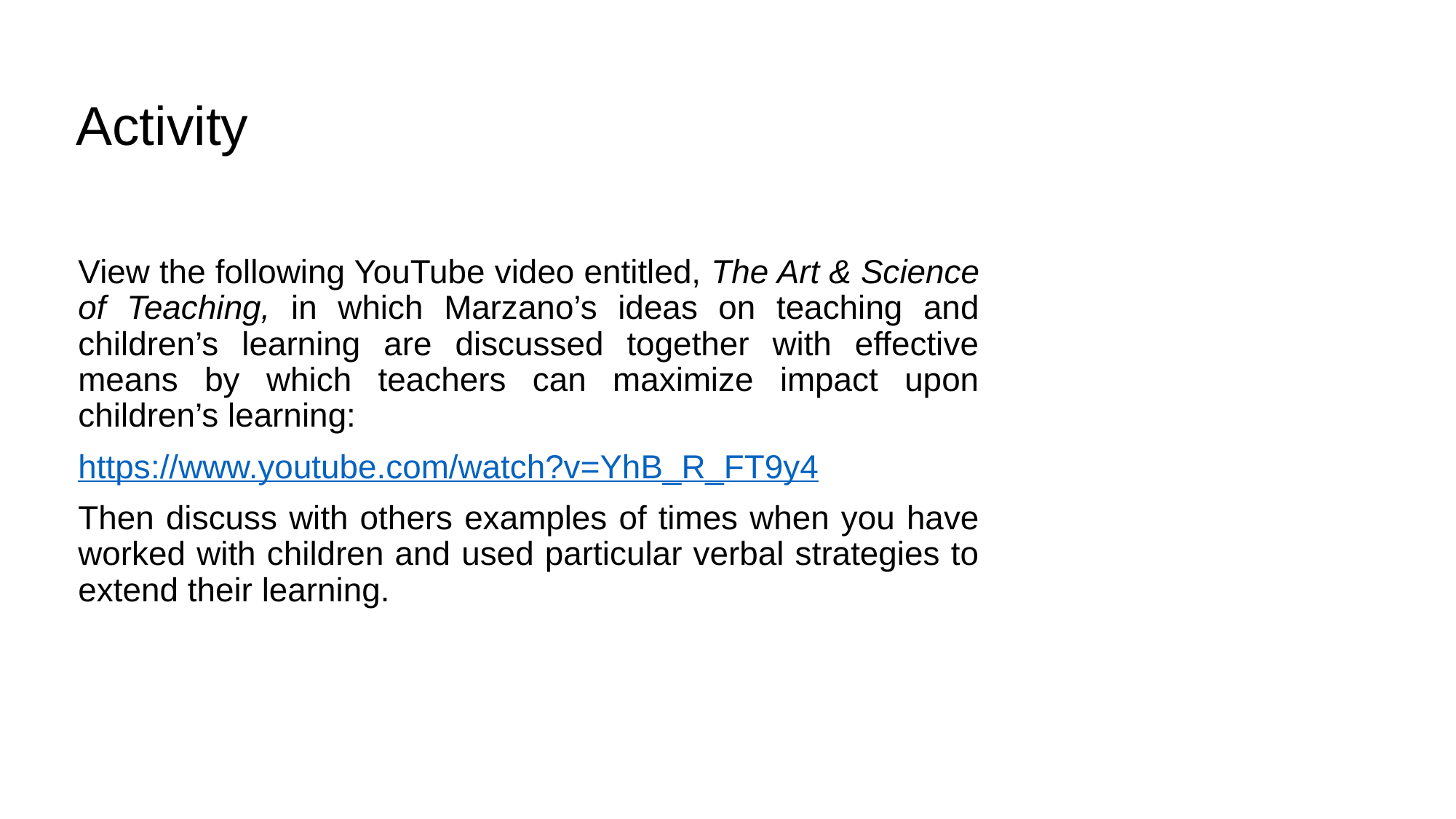

# Activity
View the following YouTube video entitled, The Art & Science of Teaching, in which Marzano’s ideas on teaching and children’s learning are discussed together with effective means by which teachers can maximize impact upon children’s learning:
https://www.youtube.com/watch?v=YhB_R_FT9y4
Then discuss with others examples of times when you have worked with children and used particular verbal strategies to extend their learning.